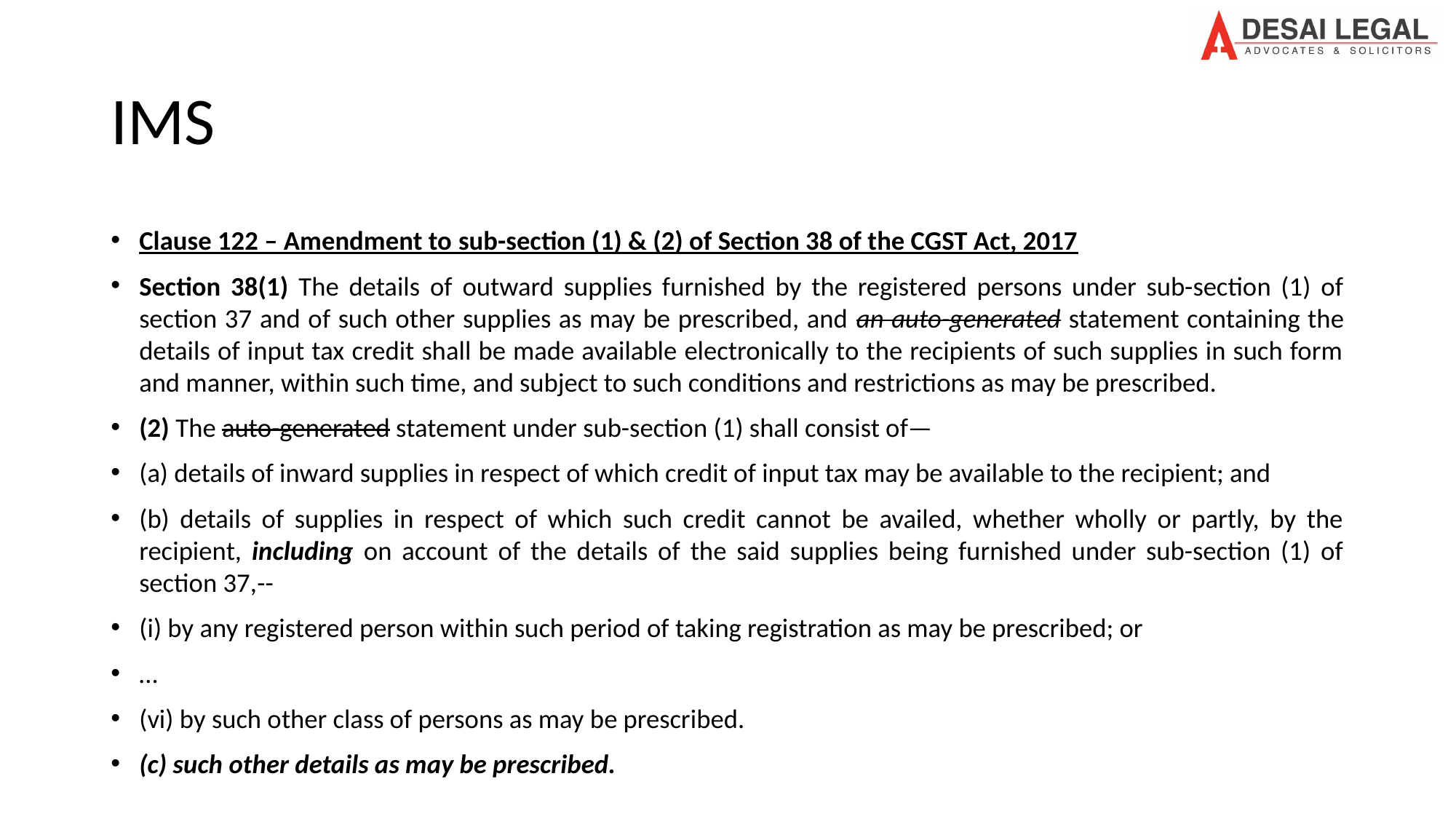

# IMS
Clause 122 – Amendment to sub-section (1) & (2) of Section 38 of the CGST Act, 2017
Section 38(1) The details of outward supplies furnished by the registered persons under sub-section (1) of section 37 and of such other supplies as may be prescribed, and an auto-generated statement containing the details of input tax credit shall be made available electronically to the recipients of such supplies in such form and manner, within such time, and subject to such conditions and restrictions as may be prescribed.
(2) The auto-generated statement under sub-section (1) shall consist of—
(a) details of inward supplies in respect of which credit of input tax may be available to the recipient; and
(b) details of supplies in respect of which such credit cannot be availed, whether wholly or partly, by the recipient, including on account of the details of the said supplies being furnished under sub-section (1) of section 37,--
(i) by any registered person within such period of taking registration as may be prescribed; or
…
(vi) by such other class of persons as may be prescribed.
(c) such other details as may be prescribed.